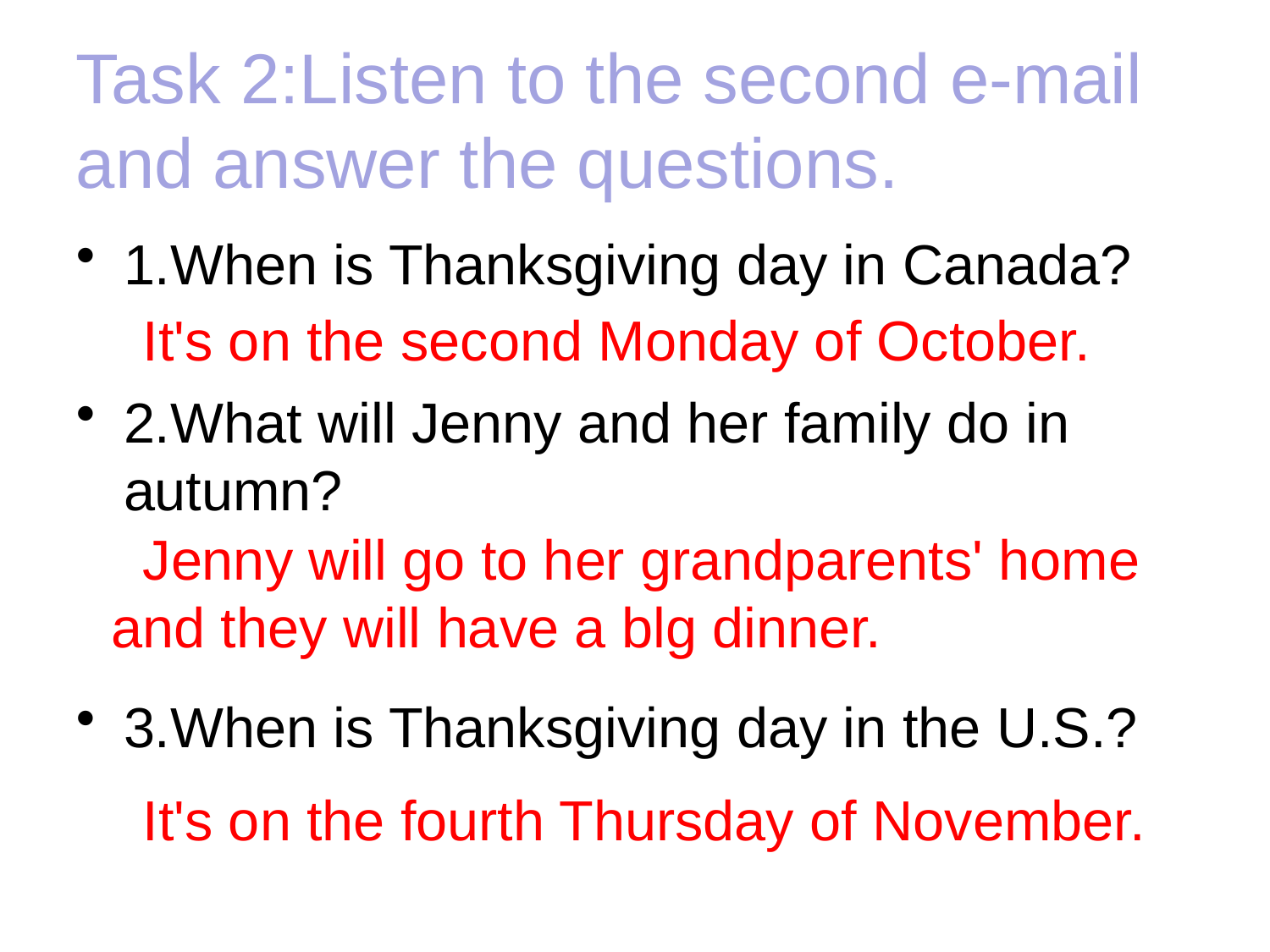

# Task 2:Listen to the second e-mail and answer the questions.
1.When is Thanksgiving day in Canada?

2.What will Jenny and her family do in autumn?

3.When is Thanksgiving day in the U.S.?

  It's on the second Monday of October.
  Jenny will go to her grandparents' home and they will have a blg dinner.
  It's on the fourth Thursday of November.